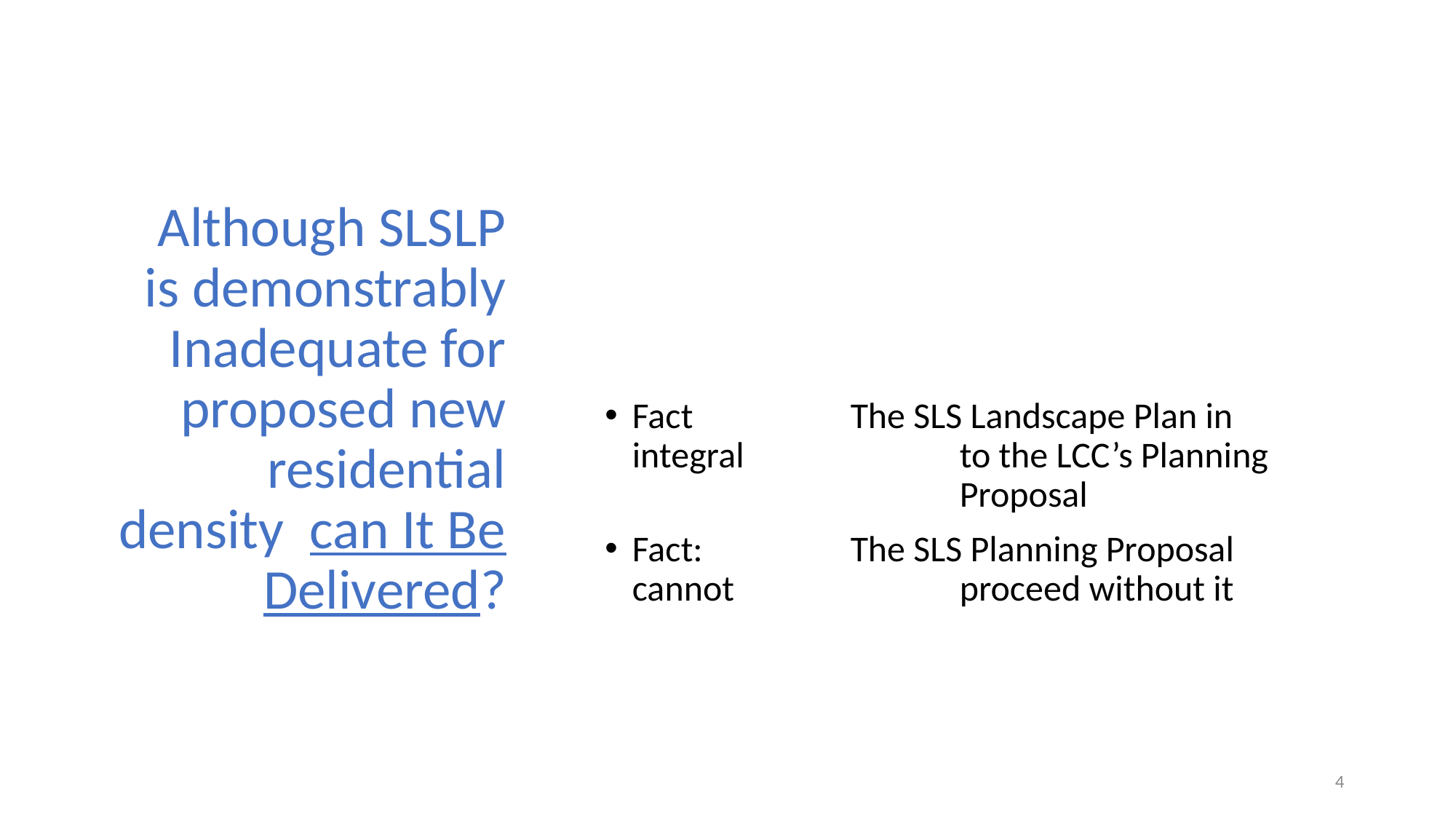

# Although SLSLP is demonstrably Inadequate for proposed new residential density  can It Be Delivered?

Fact		The SLS Landscape Plan in integral 		to the LCC’s Planning 				Proposal
Fact: 		The SLS Planning Proposal cannot 		proceed without it

4